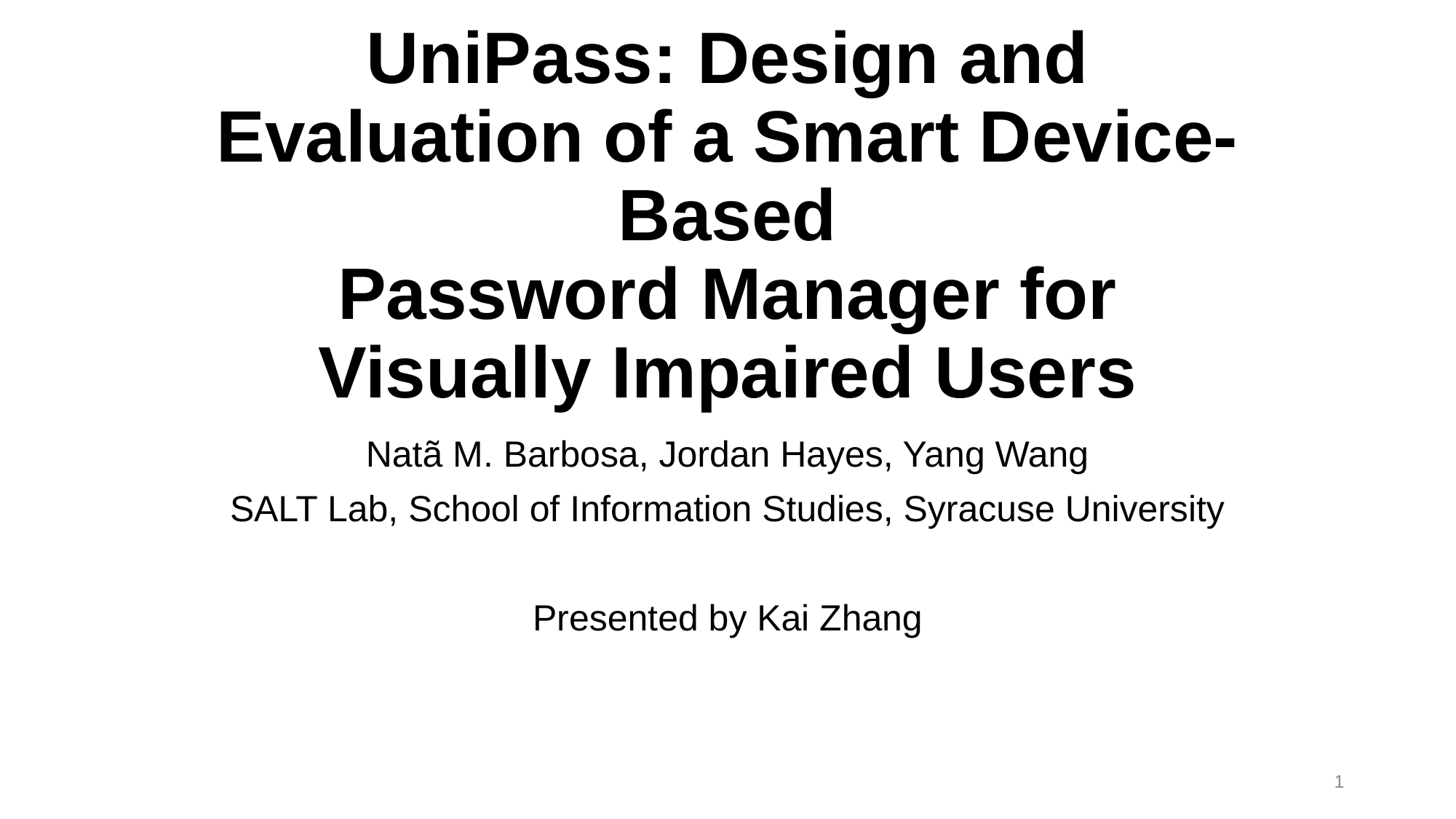

# UniPass: Design and Evaluation of a Smart Device-Based Password Manager for Visually Impaired Users
Natã M. Barbosa, Jordan Hayes, Yang Wang
SALT Lab, School of Information Studies, Syracuse University

Presented by Kai Zhang
1